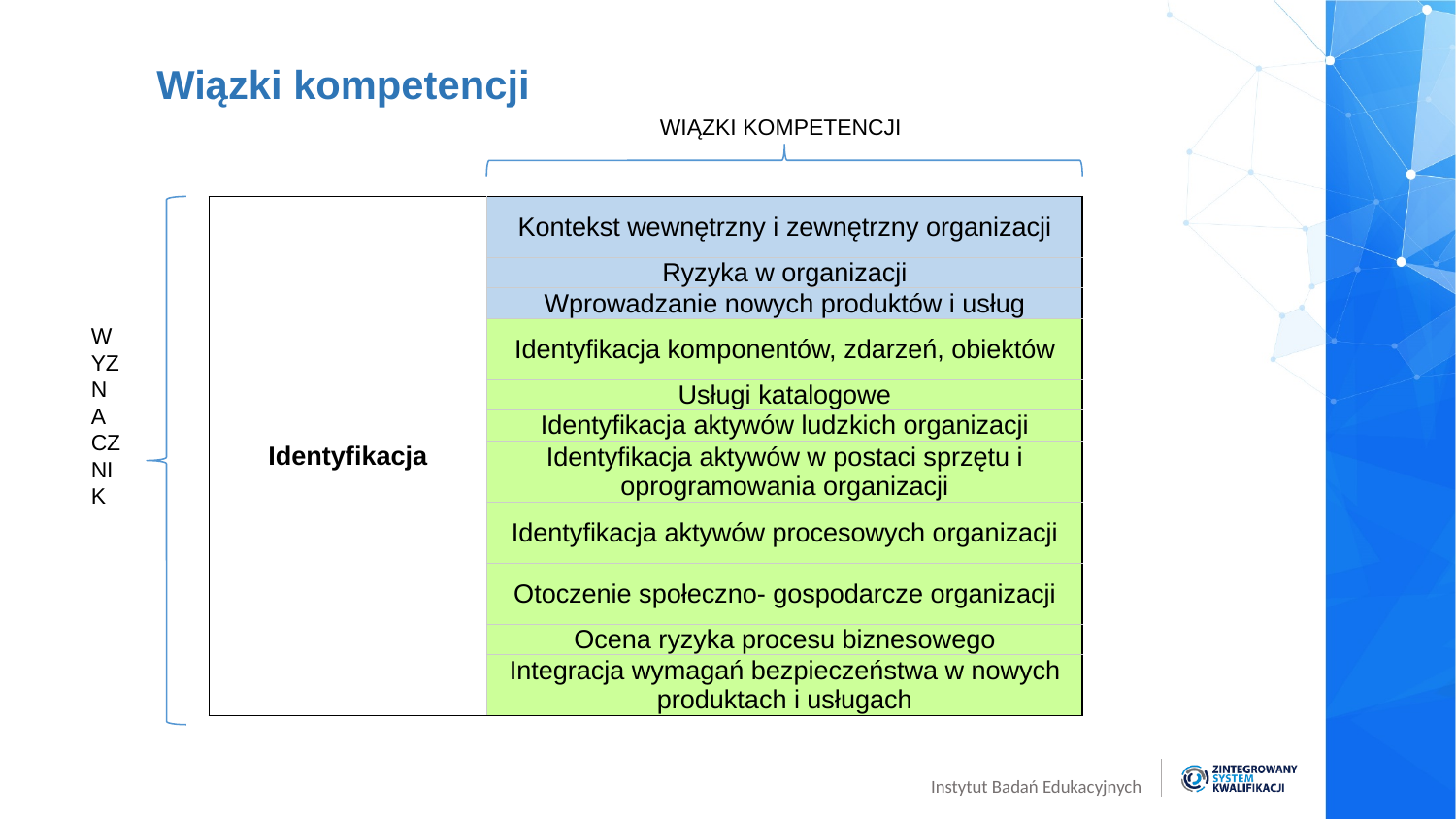

# Wiązki kompetencji
WIĄZKI KOMPETENCJI

| Identyfikacja | Kontekst wewnętrzny i zewnętrzny organizacji |
| --- | --- |
|  | Ryzyka w organizacji |
|  | Wprowadzanie nowych produktów i usług |
|  | Identyfikacja komponentów, zdarzeń, obiektów |
|  | Usługi katalogowe |
|  | Identyfikacja aktywów ludzkich organizacji |
|  | Identyfikacja aktywów w postaci sprzętu i oprogramowania organizacji |
|  | Identyfikacja aktywów procesowych organizacji |
|  | Otoczenie społeczno- gospodarcze organizacji |
|  | Ocena ryzyka procesu biznesowego |
|  | Integracja wymagań bezpieczeństwa w nowych produktach i usługach |
WYZNACZNIK